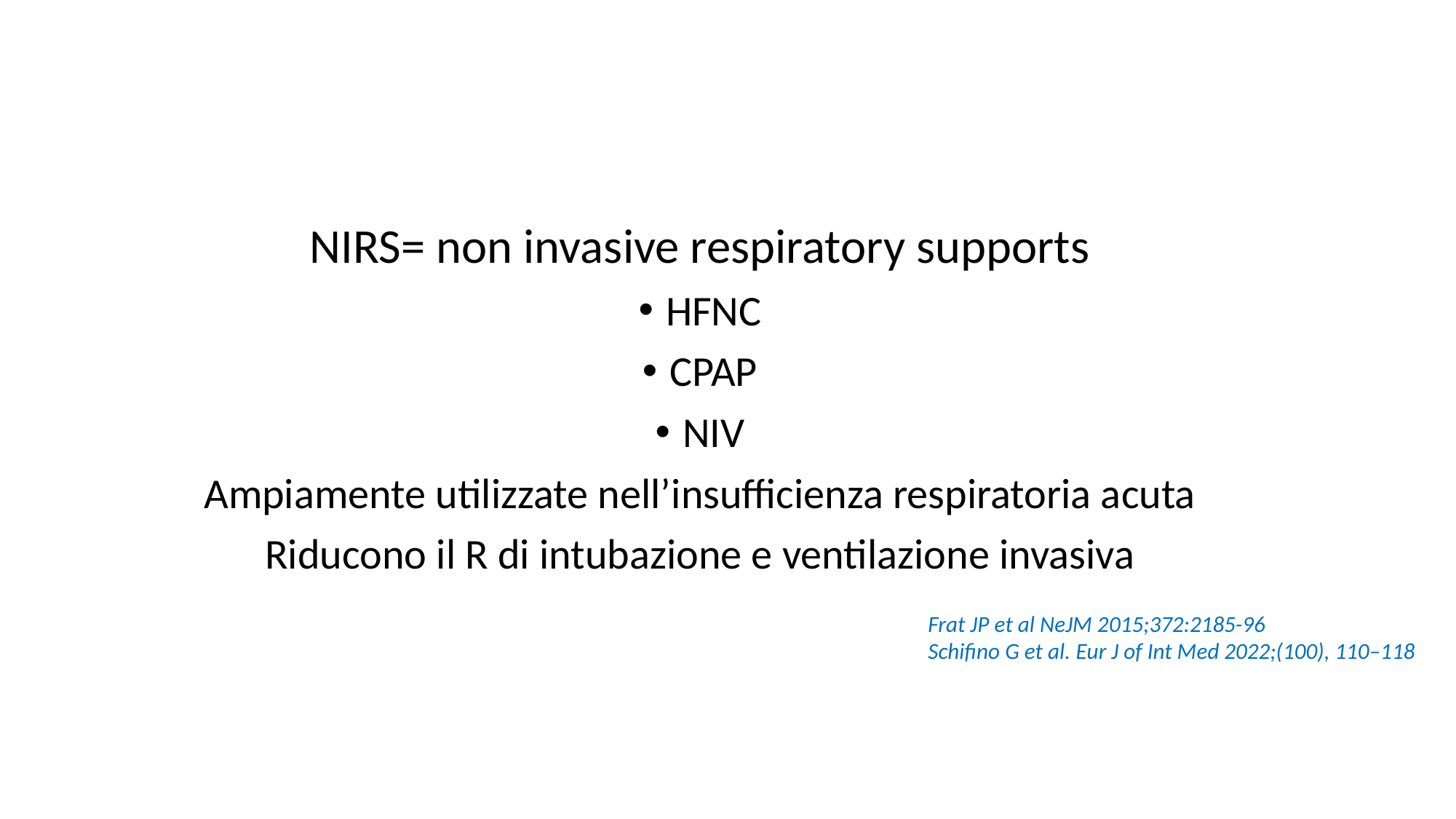

NIRS= non invasive respiratory supports
HFNC
CPAP
NIV
Ampiamente utilizzate nell’insufficienza respiratoria acuta
Riducono il R di intubazione e ventilazione invasiva

Frat JP et al NeJM 2015;372:2185-96
Schifino G et al. Eur J of Int Med 2022;(100), 110–118